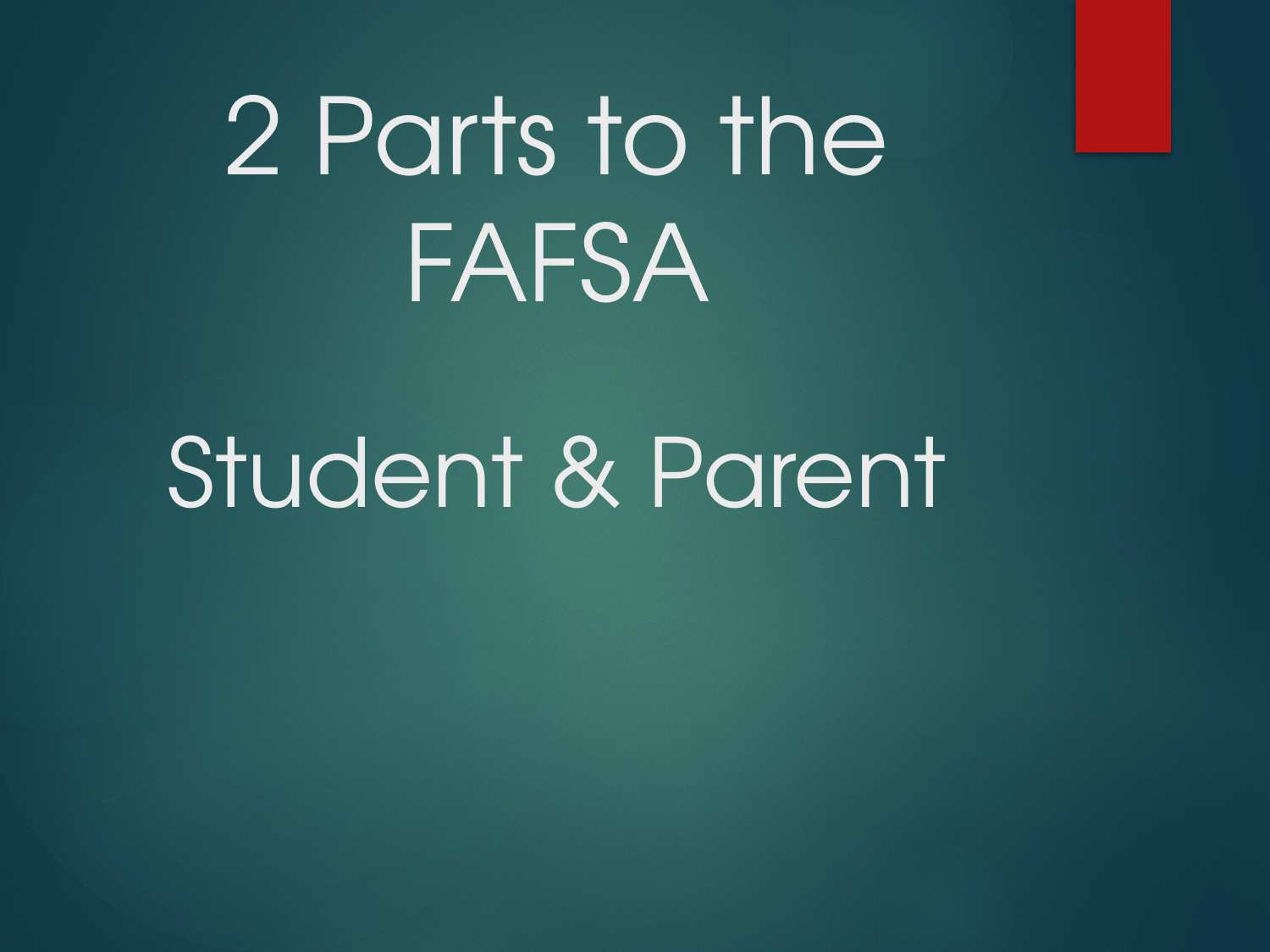

# 2 Parts to the FAFSA Student & Parent